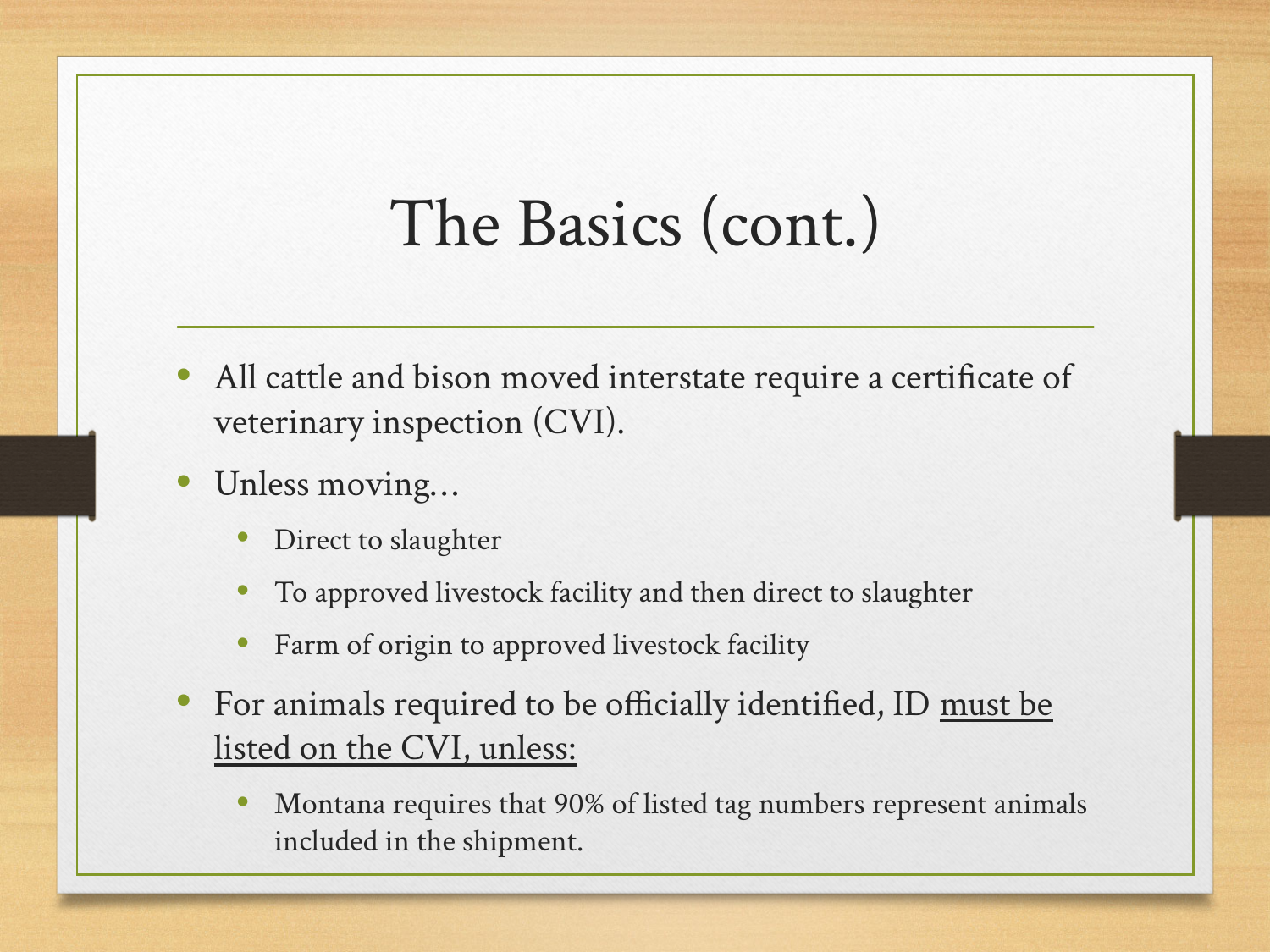

# The Basics (cont.)
All cattle and bison moved interstate require a certificate of veterinary inspection (CVI).
Unless moving…
Direct to slaughter
To approved livestock facility and then direct to slaughter
Farm of origin to approved livestock facility
For animals required to be officially identified, ID must be listed on the CVI, unless:
Montana requires that 90% of listed tag numbers represent animals included in the shipment.